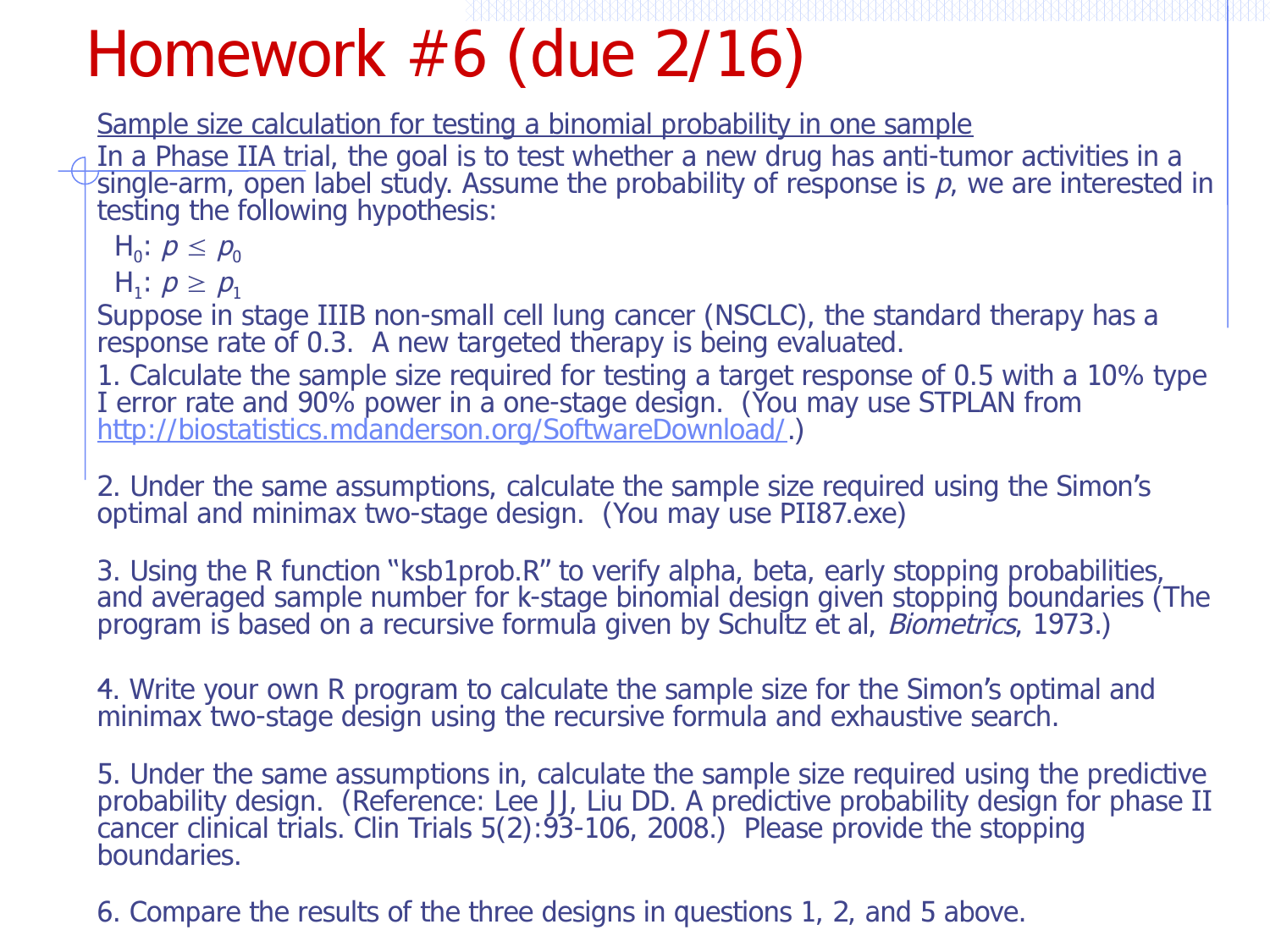

# Homework #6 (due 2/16)
Sample size calculation for testing a binomial probability in one sample
In a Phase IIA trial, the goal is to test whether a new drug has anti-tumor activities in a single-arm, open label study. Assume the probability of response is p, we are interested in testing the following hypothesis:
  H0: p ≤ p0
  H1: p ≥ p1
Suppose in stage IIIB non-small cell lung cancer (NSCLC), the standard therapy has a response rate of 0.3.  A new targeted therapy is being evaluated.
1. Calculate the sample size required for testing a target response of 0.5 with a 10% type I error rate and 90% power in a one-stage design.  (You may use STPLAN from http://biostatistics.mdanderson.org/SoftwareDownload/.)

2. Under the same assumptions, calculate the sample size required using the Simon’s optimal and minimax two-stage design.  (You may use PII87.exe)

3. Using the R function “ksb1prob.R” to verify alpha, beta, early stopping probabilities, and averaged sample number for k-stage binomial design given stopping boundaries (The program is based on a recursive formula given by Schultz et al, Biometrics, 1973.)

4. Write your own R program to calculate the sample size for the Simon’s optimal and minimax two-stage design using the recursive formula and exhaustive search.

5. Under the same assumptions in, calculate the sample size required using the predictive probability design.  (Reference: Lee JJ, Liu DD. A predictive probability design for phase II cancer clinical trials. Clin Trials 5(2):93-106, 2008.)  Please provide the stopping boundaries.

6. Compare the results of the three designs in questions 1, 2, and 5 above.